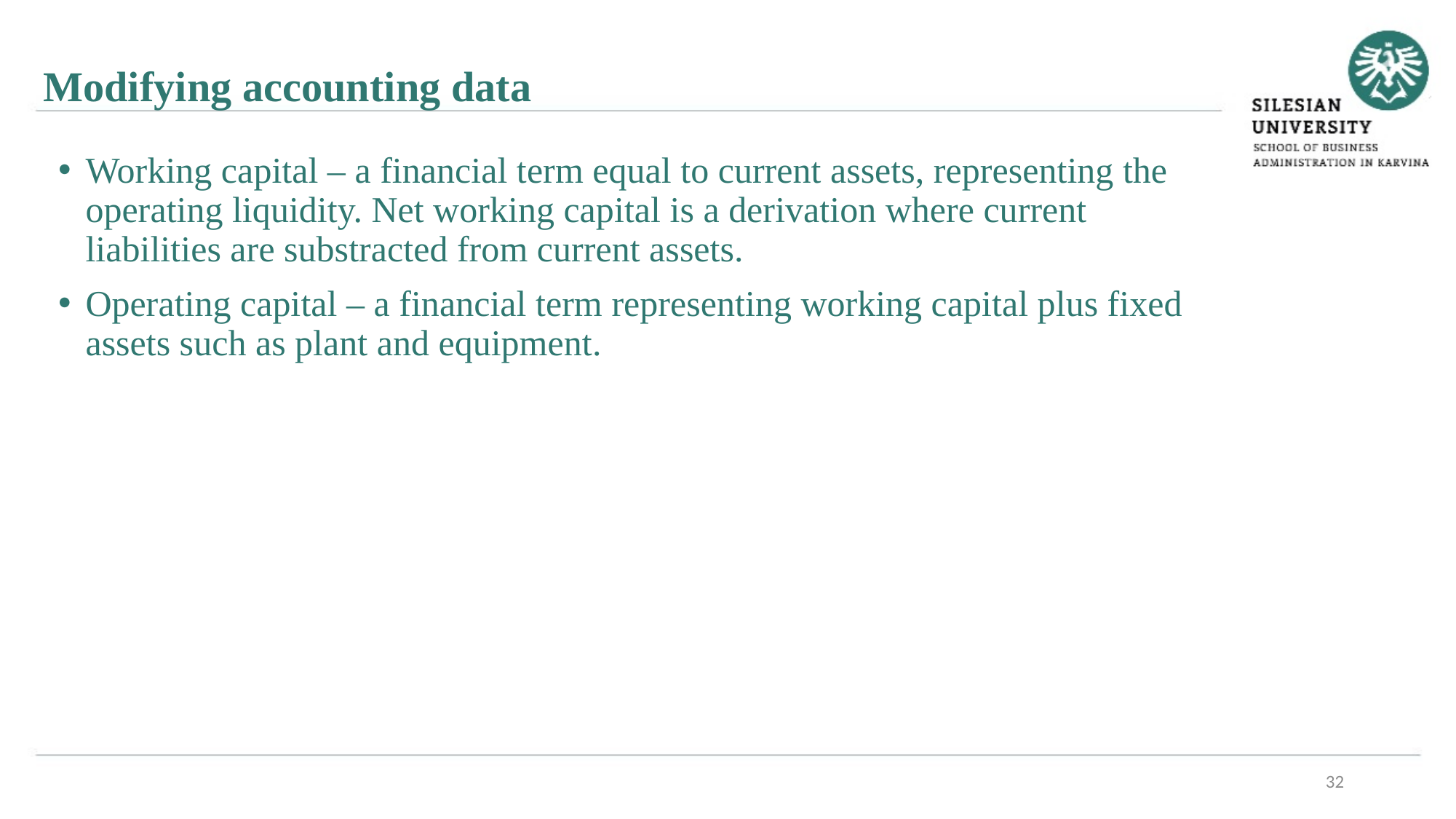

Modifying accounting data
Working capital – a financial term equal to current assets, representing the operating liquidity. Net working capital is a derivation where current liabilities are substracted from current assets.
Operating capital – a financial term representing working capital plus fixed assets such as plant and equipment.

32